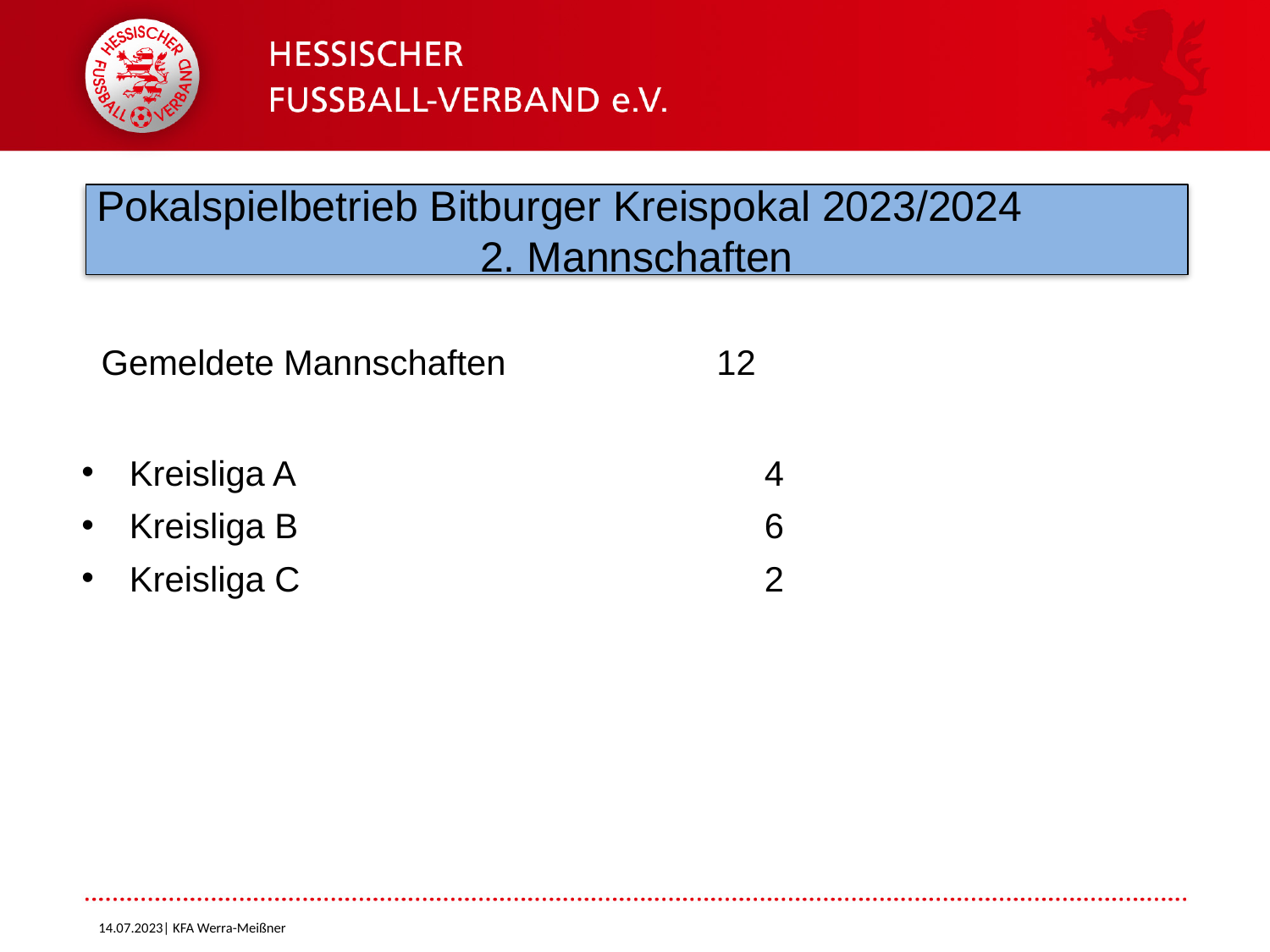

# Pokalspielbetrieb Bitburger Kreispokal 2023/2024              2. Mannschaften

  Gemeldete Mannschaften		12

Kreisliga A				4
Kreisliga B				6
Kreisliga C				2

14.07.2023| KFA Werra-Meißner